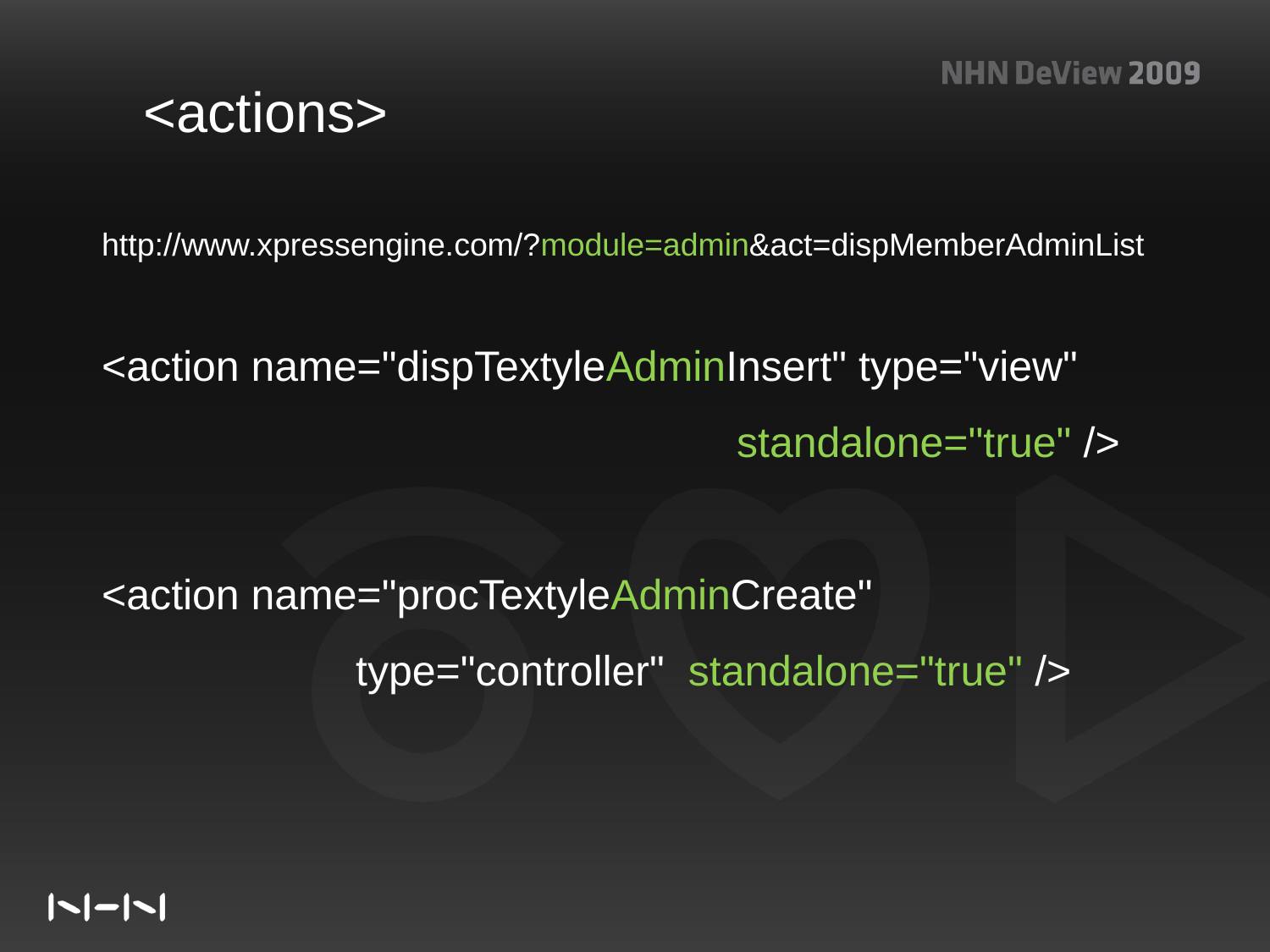

<actions>

http://www.xpressengine.com/?module=admin&act=dispMemberAdminList
<action name="dispTextyleAdminInsert" type="view" 						standalone="true" />

<action name="procTextyleAdminCreate"
		type="controller"  standalone="true" />